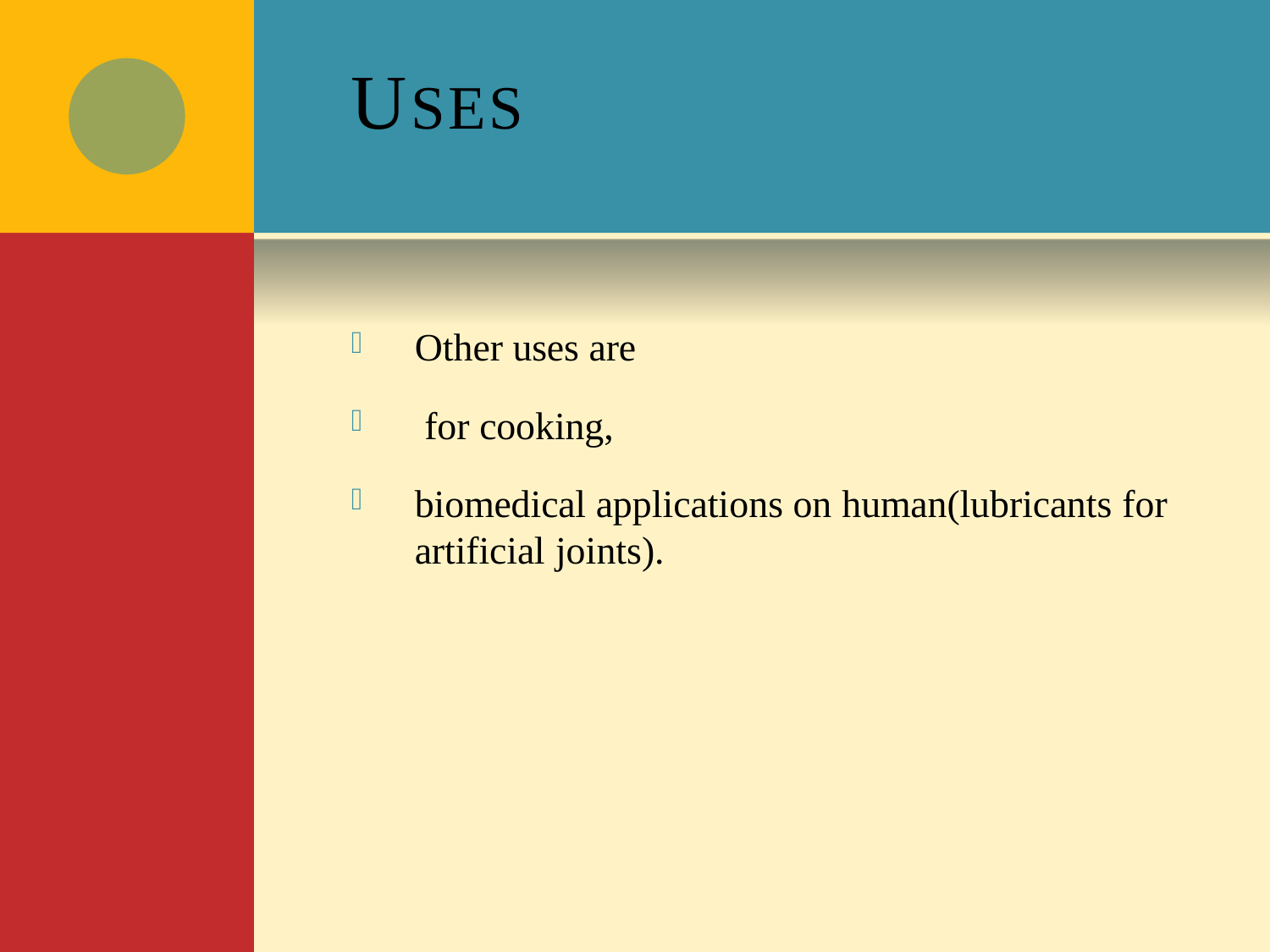

# USES
Other uses are
for cooking,
biomedical applications on human(lubricants for
artificial joints).